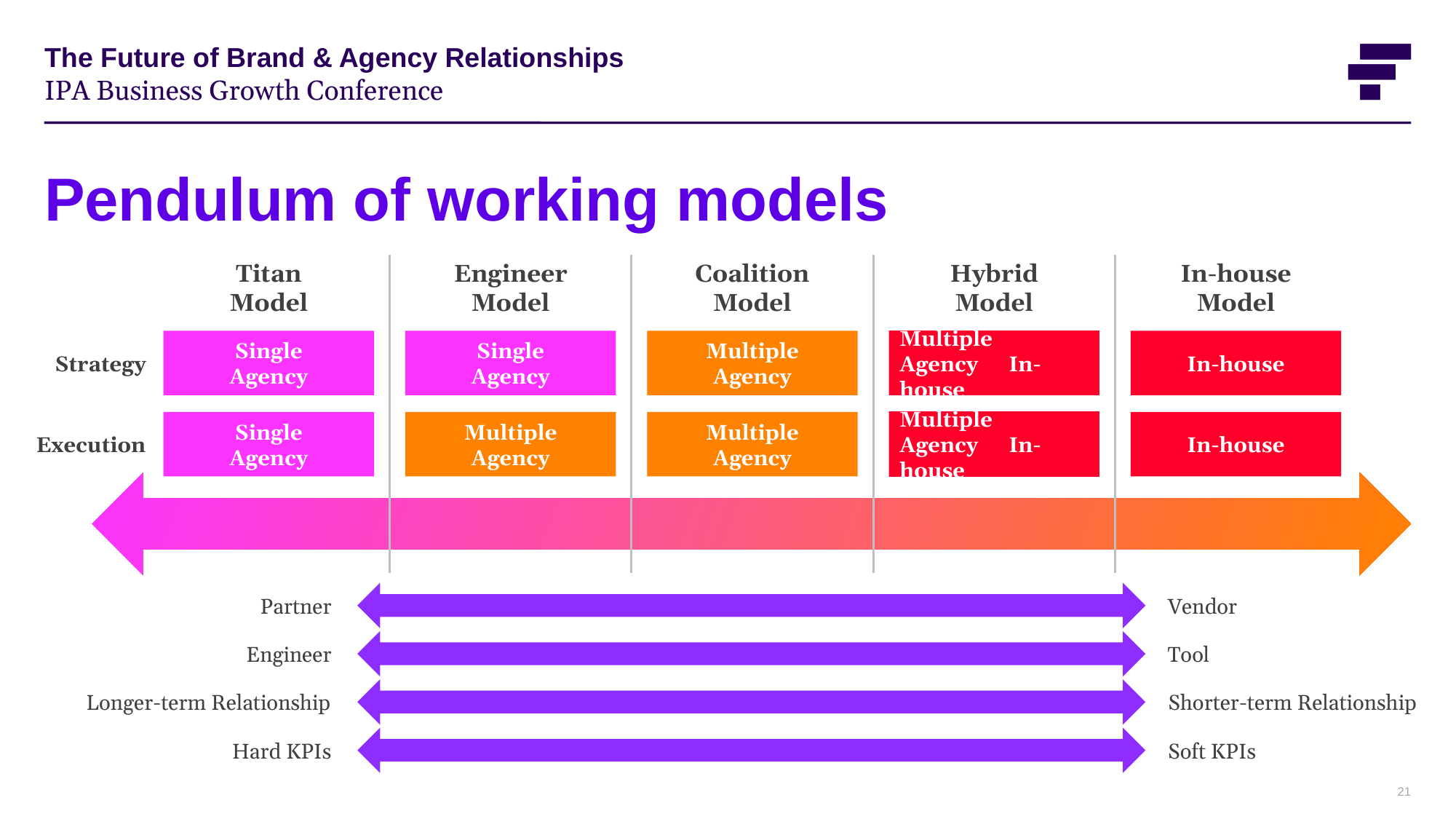

The Future of Brand & Agency Relationships
IPA Business Growth Conference
# Pendulum of working models
Titan
Model
Engineer
Model
Coalition
Model
Hybrid
Model
In-house
Model
Single
Agency
Single
Agency
Multiple
Agency
Multiple
Agency	In-house
In-house
Strategy
Single
Agency
Multiple
Agency
Multiple
Agency
Multiple
Agency	In-house
In-house
Execution

Partner
Vendor

Engineer
Tool

Longer-term Relationship
Shorter-term Relationship

Hard KPIs
Soft KPIs
21